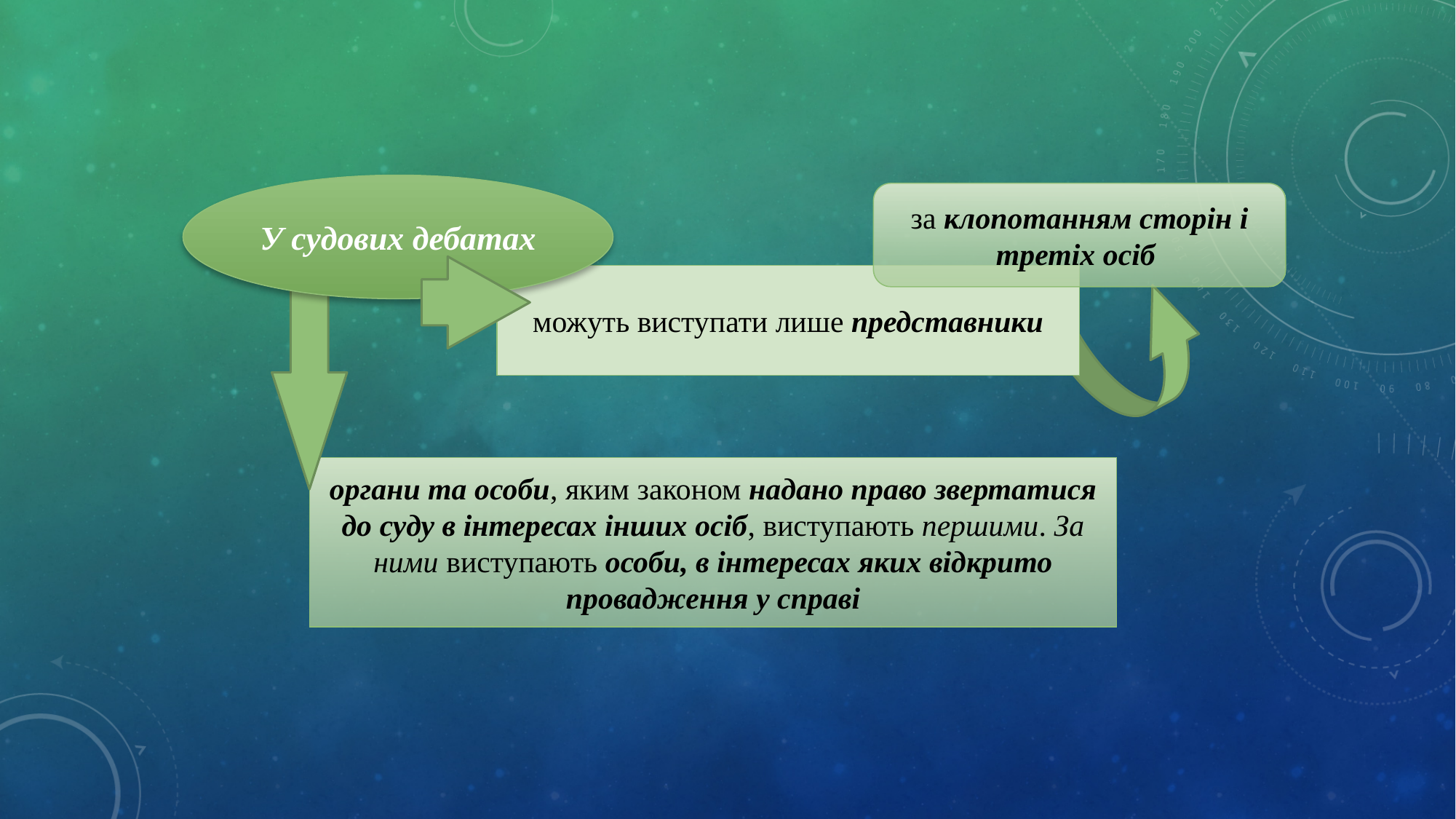

У судових дебатах
за клопотанням сторін і третіх осіб

можуть виступати лише представники

органи та особи, яким законом надано право звертатися до суду в інтересах інших осіб, виступають першими. За ними виступають особи, в інтересах яких відкрито провадження у справі